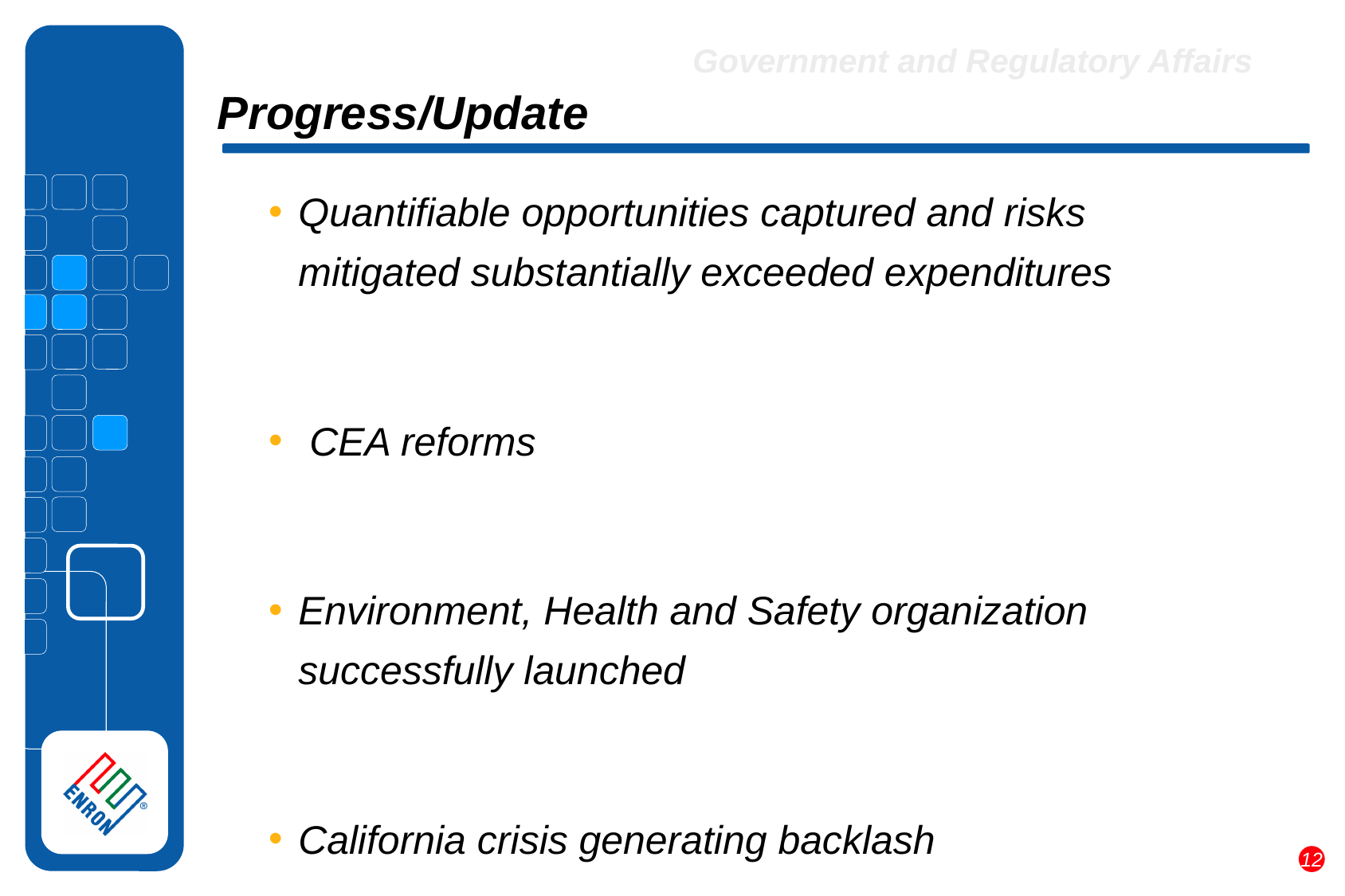

Government and Regulatory Affairs
Progress/Update
Quantifiable opportunities captured and risks mitigated substantially exceeded expenditures

 CEA reforms

Environment, Health and Safety organization successfully launched

California crisis generating backlash